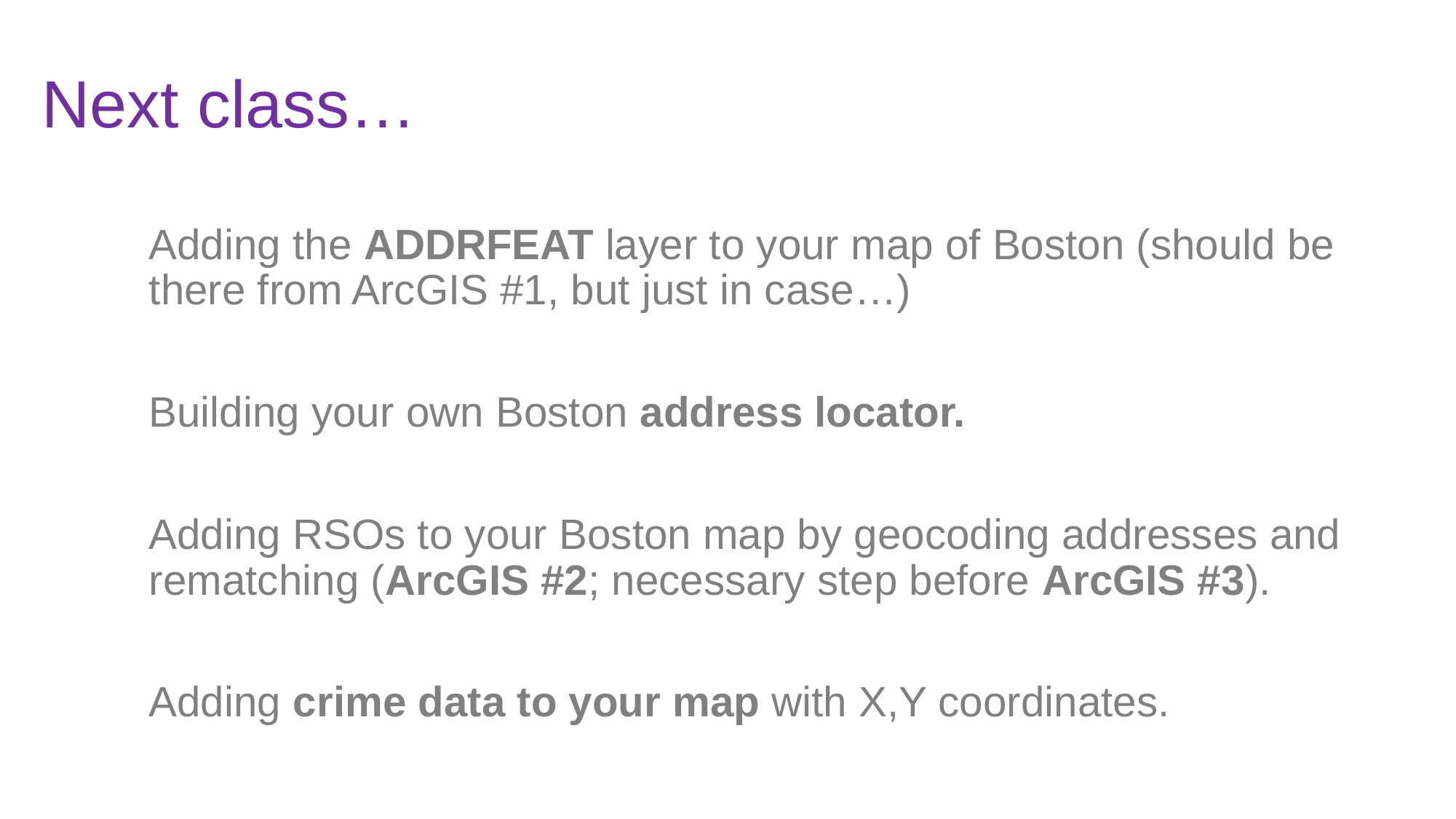

# Next class…
Adding the ADDRFEAT layer to your map of Boston (should be there from ArcGIS #1, but just in case…)

Building your own Boston address locator.

Adding RSOs to your Boston map by geocoding addresses and rematching (ArcGIS #2; necessary step before ArcGIS #3).

Adding crime data to your map with X,Y coordinates.